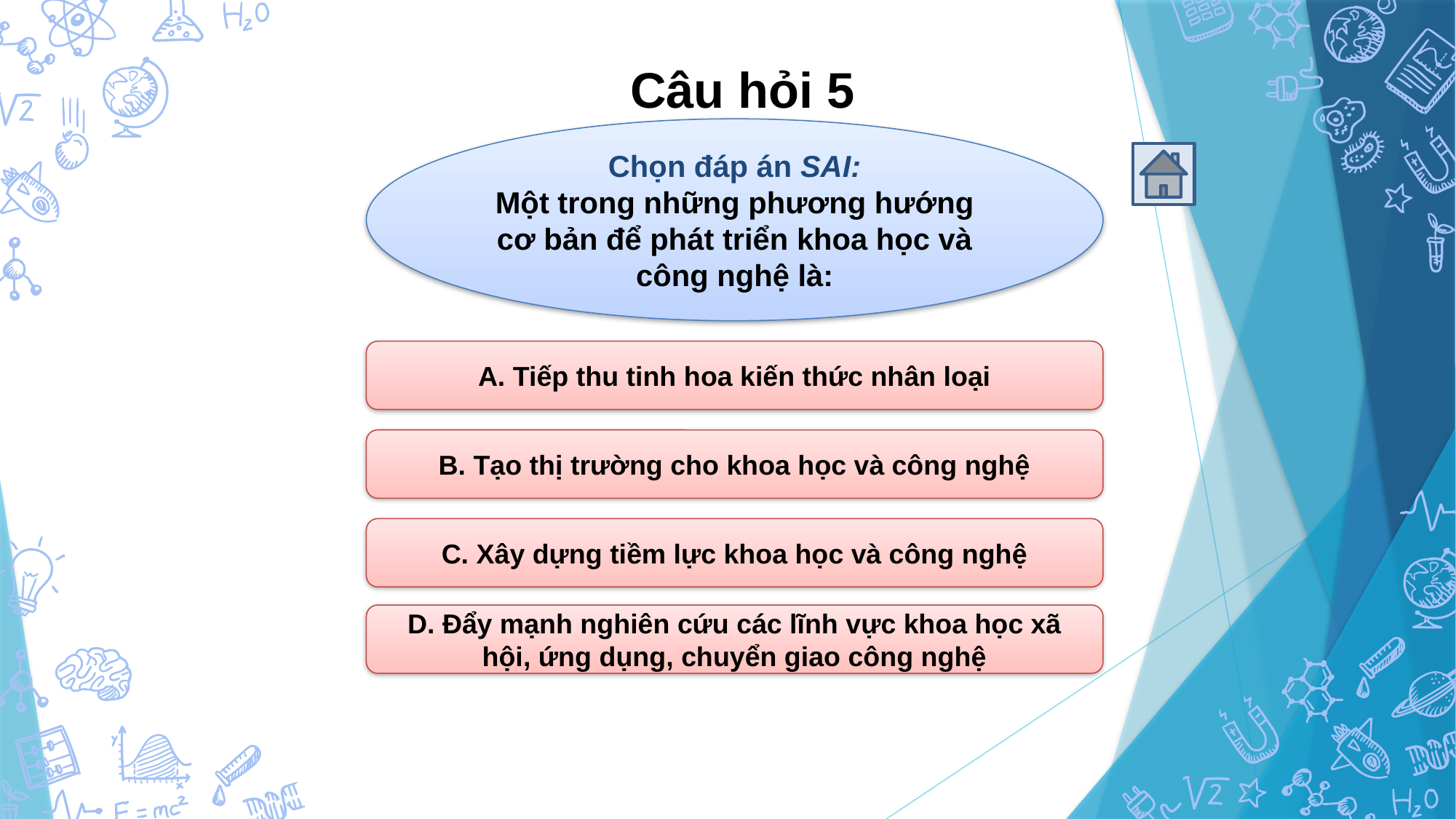

Câu hỏi 5
Chọn đáp án SAI:
Một trong những phương hướng cơ bản để phát triển khoa học và công nghệ là:

A. Tiếp thu tinh hoa kiến thức nhân loại
Lêu lêu sai rồi nhé!
B. Tạo thị trường cho khoa học và công nghệ
Đúng rồi! Giỏi quá!
C. Xây dựng tiềm lực khoa học và công nghệ
D. Đẩy mạnh nghiên cứu các lĩnh vực khoa học xã hội, ứng dụng, chuyển giao công nghệ